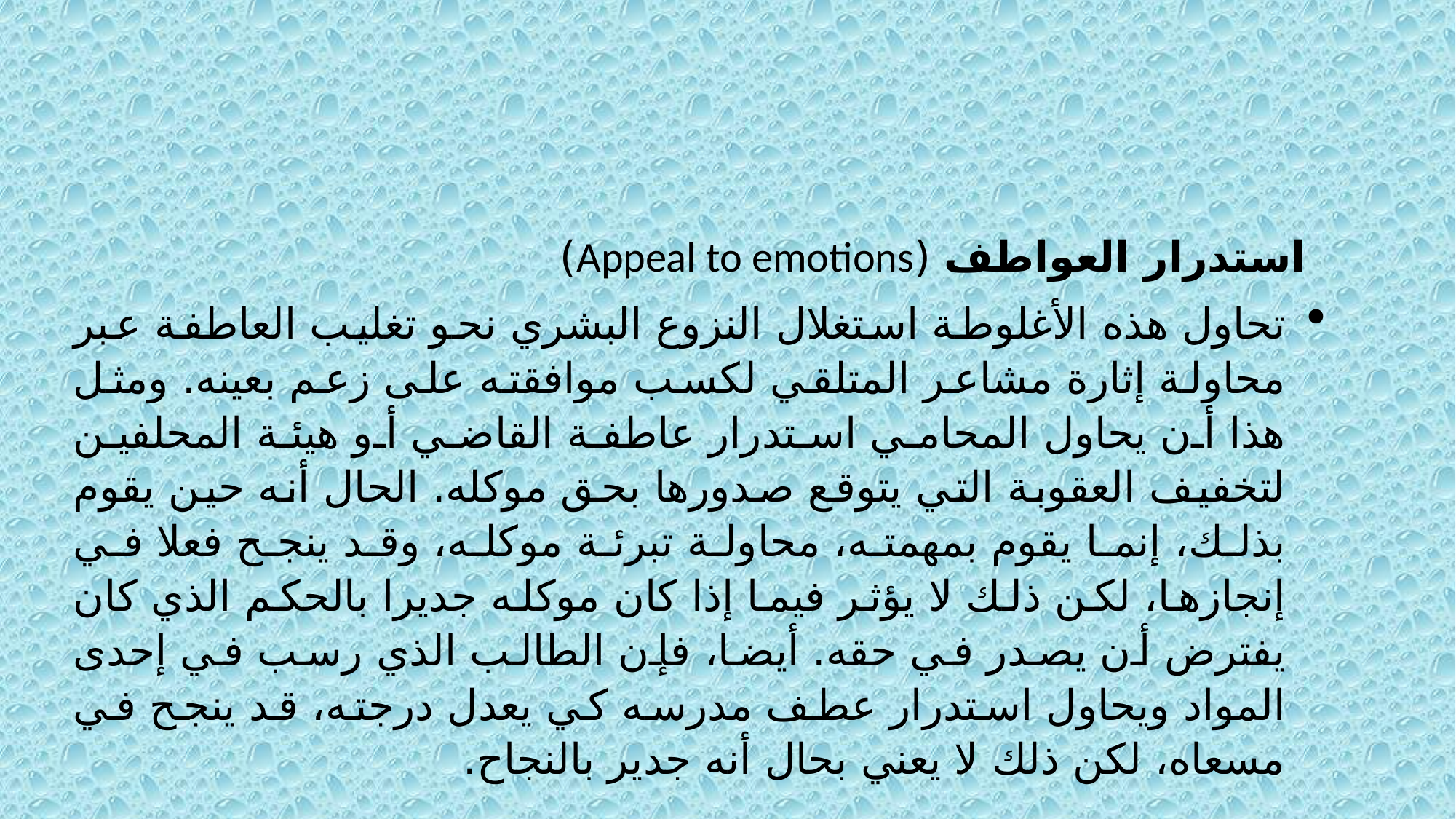

استدرار العواطف (Appeal to emotions)
تحاول هذه الأغلوطة استغلال النزوع البشري نحو تغليب العاطفة عبر محاولة إثارة مشاعر المتلقي لكسب موافقته على زعم بعينه. ومثل هذا أن يحاول المحامي استدرار عاطفة القاضي أو هيئة المحلفين لتخفيف العقوبة التي يتوقع صدورها بحق موكله. الحال أنه حين يقوم بذلك، إنما يقوم بمهمته، محاولة تبرئة موكله، وقد ينجح فعلا في إنجازها، لكن ذلك لا يؤثر فيما إذا كان موكله جديرا بالحكم الذي كان يفترض أن يصدر في حقه. أيضا، فإن الطالب الذي رسب في إحدى المواد ويحاول استدرار عطف مدرسه كي يعدل درجته، قد ينجح في مسعاه، لكن ذلك لا يعني بحال أنه جدير بالنجاح.